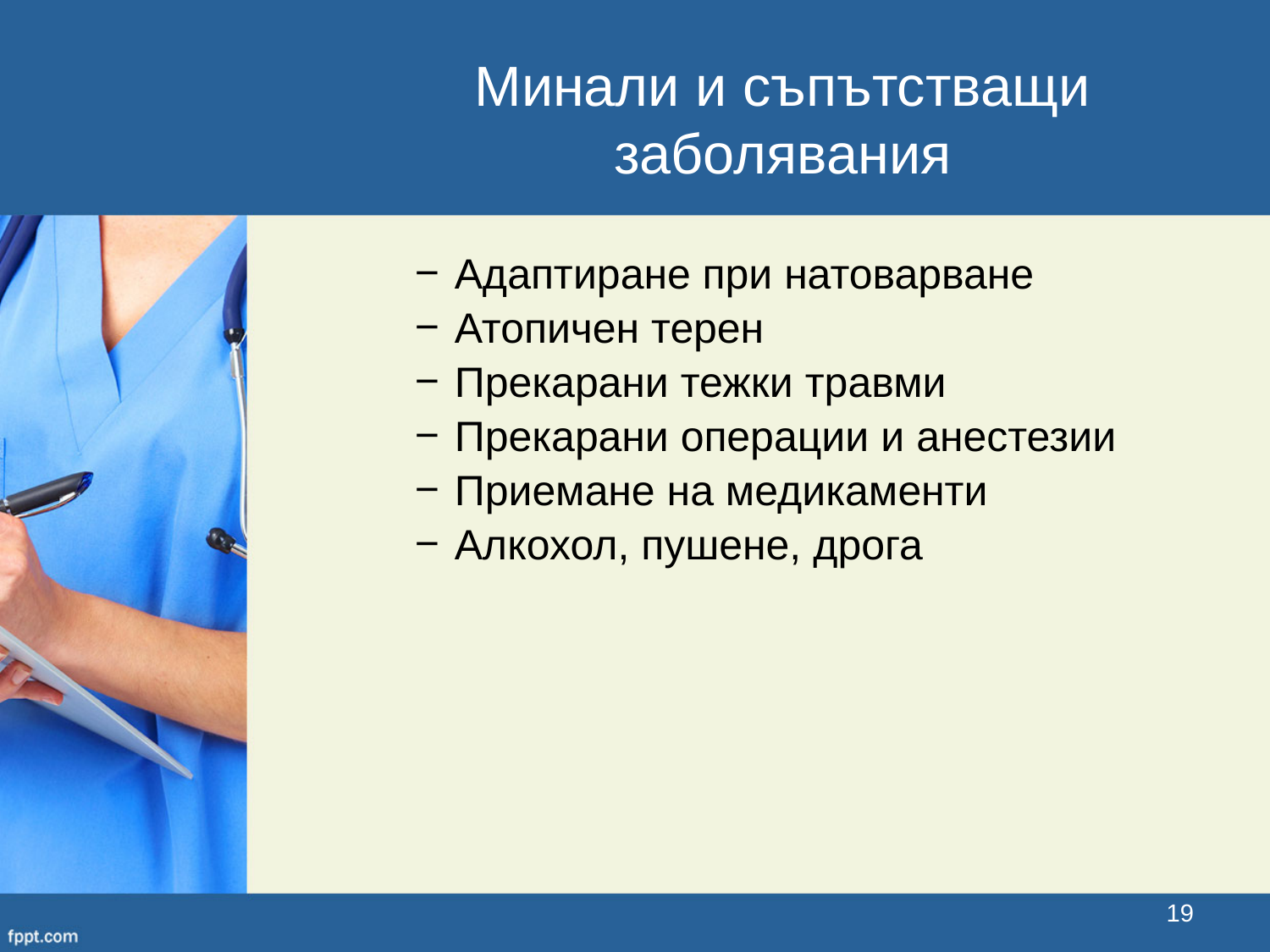

Минали и съпътстващи заболявания
Адаптиране при натоварване
Атопичен терен
Прекарани тежки травми
Прекарани операции и анестезии
Приемане на медикаменти
Алкохол, пушене, дрога
19